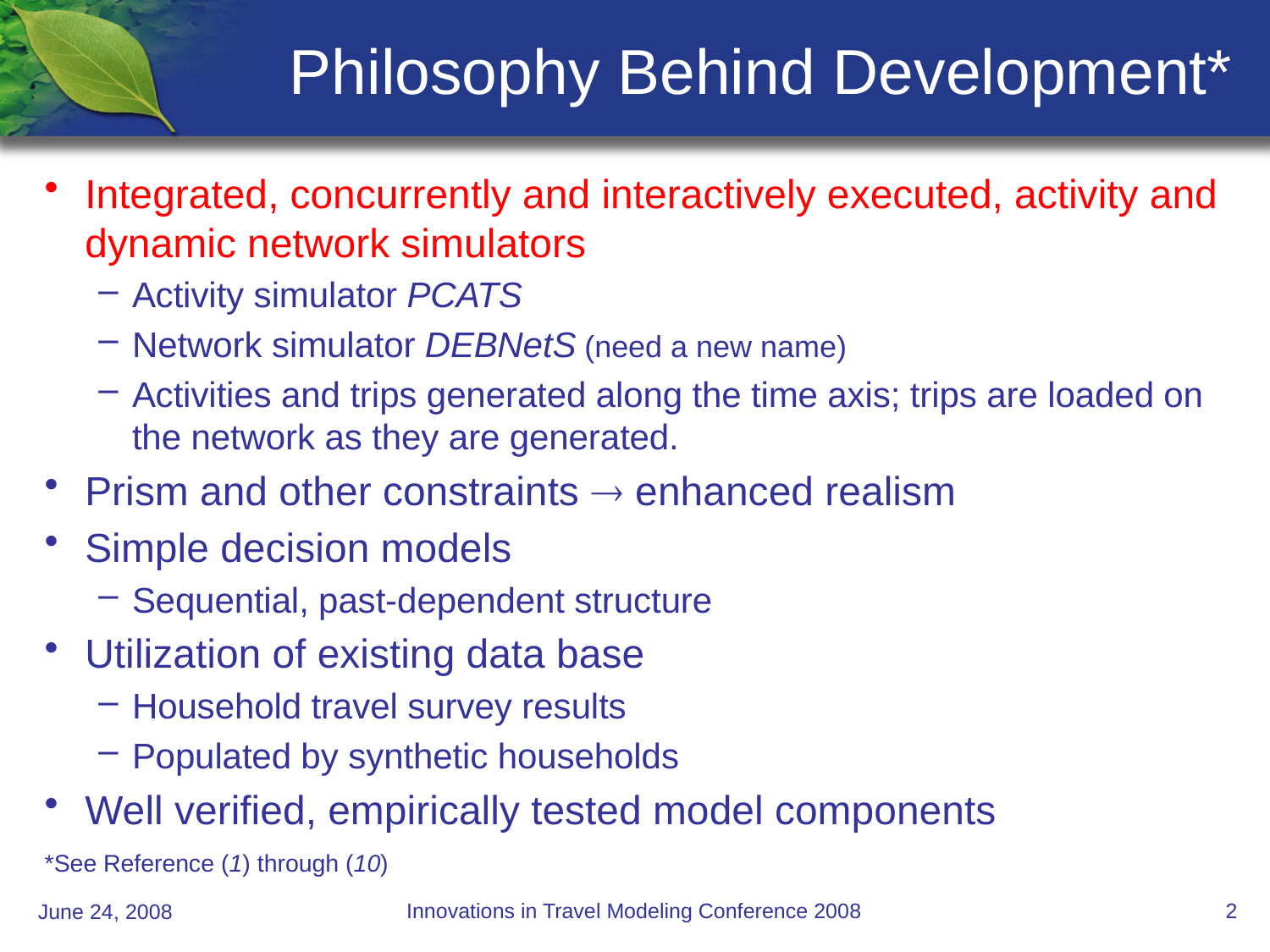

# Philosophy Behind Development*
Integrated, concurrently and interactively executed, activity and dynamic network simulators
Activity simulator PCATS
Network simulator DEBNetS (need a new name)
Activities and trips generated along the time axis; trips are loaded on the network as they are generated.
Prism and other constraints → enhanced realism
Simple decision models
Sequential, past-dependent structure
Utilization of existing data base
Household travel survey results
Populated by synthetic households
Well verified, empirically tested model components
*See Reference (1) through (10)
Innovations in Travel Modeling Conference 2008
2
June 24, 2008